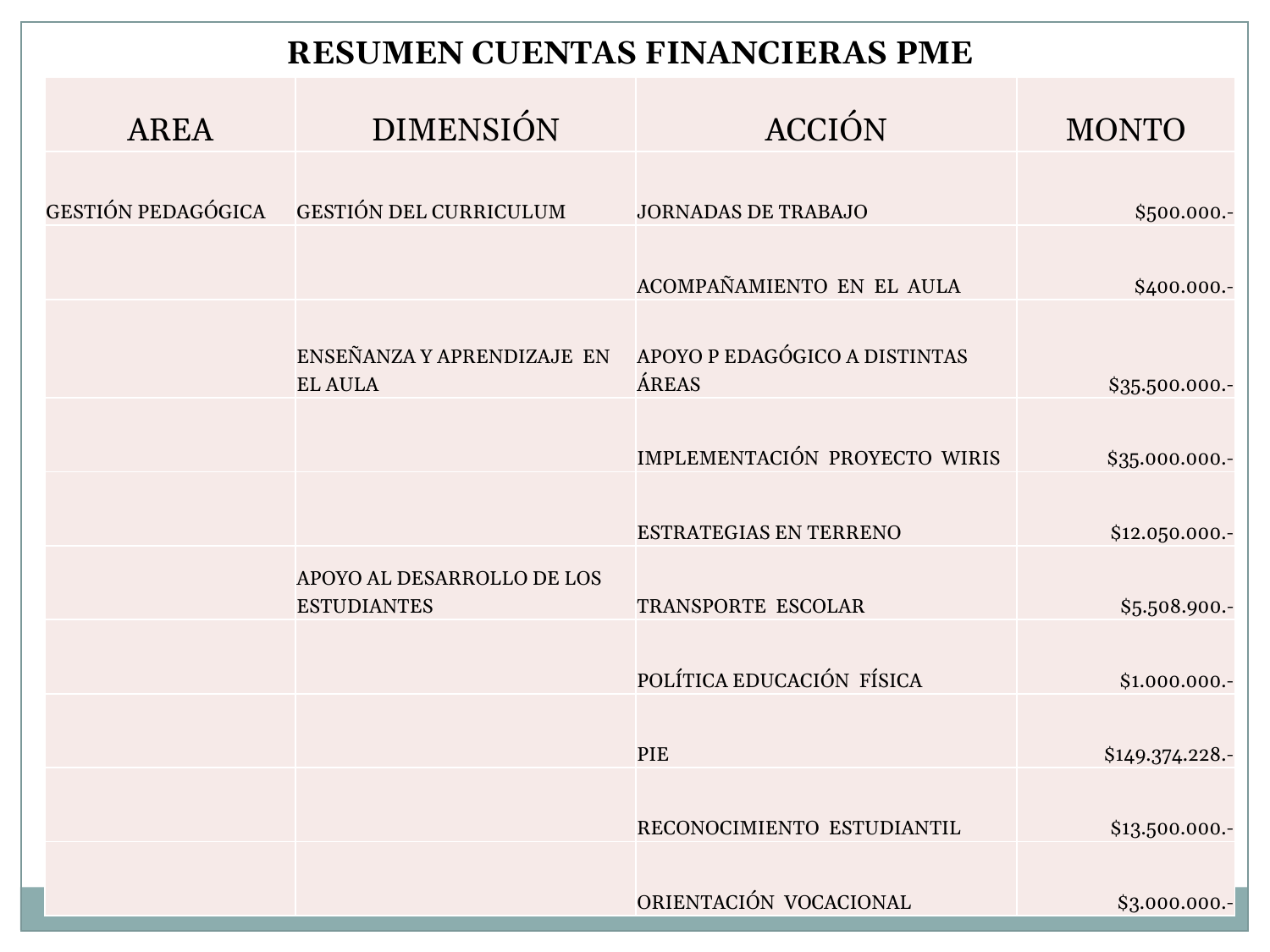

RESUMEN CUENTAS FINANCIERAS PME
| AREA | DIMENSIÓN | ACCIÓN | MONTO |
| --- | --- | --- | --- |
| GESTIÓN PEDAGÓGICA | GESTIÓN DEL CURRICULUM | JORNADAS DE TRABAJO | $500.000.- |
|  |  | ACOMPAÑAMIENTO EN EL AULA | $400.000.- |
|  | ENSEÑANZA Y APRENDIZAJE EN EL AULA | APOYO P EDAGÓGICO A DISTINTAS ÁREAS | $35.500.000.- |
|  |  | IMPLEMENTACIÓN PROYECTO WIRIS | $35.000.000.- |
|  |  | ESTRATEGIAS EN TERRENO | $12.050.000.- |
|  | APOYO AL DESARROLLO DE LOS ESTUDIANTES | TRANSPORTE ESCOLAR | $5.508.900.- |
|  |  | POLÍTICA EDUCACIÓN FÍSICA | $1.000.000.- |
|  |  | PIE | $149.374.228.- |
|  |  | RECONOCIMIENTO ESTUDIANTIL | $13.500.000.- |
|  |  | ORIENTACIÓN VOCACIONAL | $3.000.000.- |